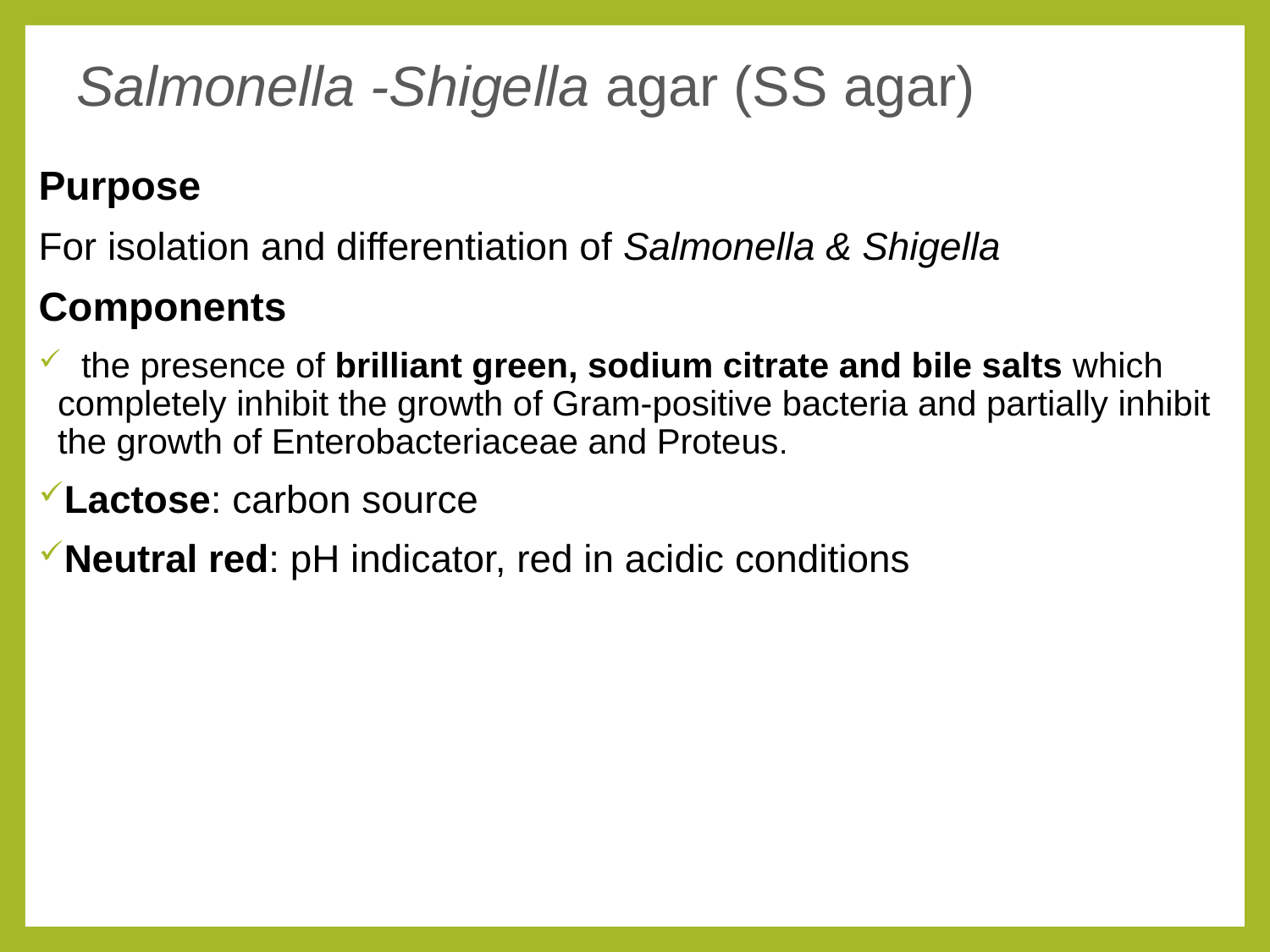

# Salmonella -Shigella agar (SS agar)
Purpose
For isolation and differentiation of Salmonella & Shigella
Components
  the presence of brilliant green, sodium citrate and bile salts which completely inhibit the growth of Gram-positive bacteria and partially inhibit the growth of Enterobacteriaceae and Proteus.
Lactose: carbon source
Neutral red: pH indicator, red in acidic conditions